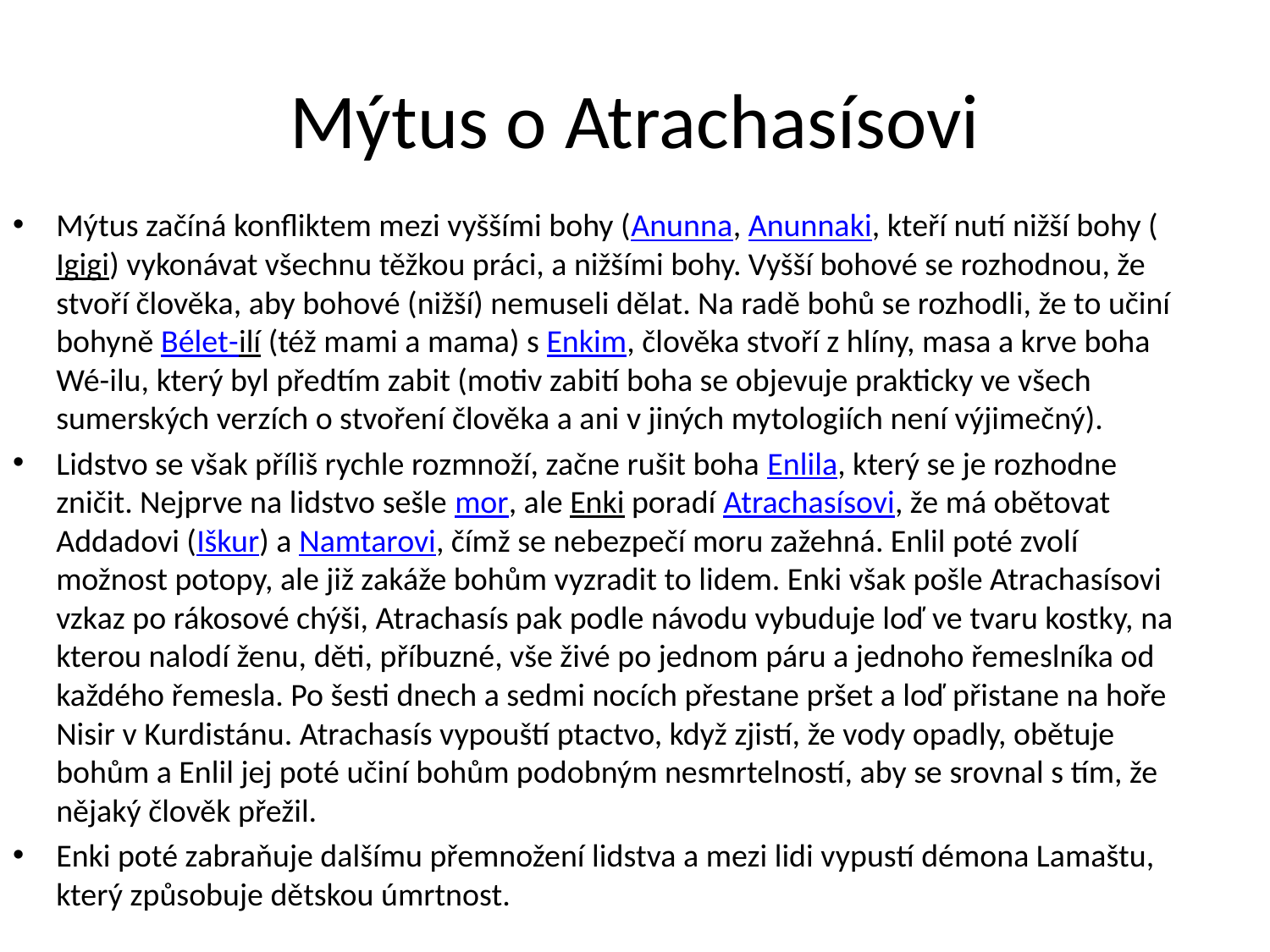

# Mýtus o Atrachasísovi
Mýtus začíná konfliktem mezi vyššími bohy (Anunna, Anunnaki, kteří nutí nižší bohy (Igigi) vykonávat všechnu těžkou práci, a nižšími bohy. Vyšší bohové se rozhodnou, že stvoří člověka, aby bohové (nižší) nemuseli dělat. Na radě bohů se rozhodli, že to učiní bohyně Bélet-ilí (též mami a mama) s Enkim, člověka stvoří z hlíny, masa a krve boha Wé-ilu, který byl předtím zabit (motiv zabití boha se objevuje prakticky ve všech sumerských verzích o stvoření člověka a ani v jiných mytologiích není výjimečný).
Lidstvo se však příliš rychle rozmnoží, začne rušit boha Enlila, který se je rozhodne zničit. Nejprve na lidstvo sešle mor, ale Enki poradí Atrachasísovi, že má obětovat Addadovi (Iškur) a Namtarovi, čímž se nebezpečí moru zažehná. Enlil poté zvolí možnost potopy, ale již zakáže bohům vyzradit to lidem. Enki však pošle Atrachasísovi vzkaz po rákosové chýši, Atrachasís pak podle návodu vybuduje loď ve tvaru kostky, na kterou nalodí ženu, děti, příbuzné, vše živé po jednom páru a jednoho řemeslníka od každého řemesla. Po šesti dnech a sedmi nocích přestane pršet a loď přistane na hoře Nisir v Kurdistánu. Atrachasís vypouští ptactvo, když zjistí, že vody opadly, obětuje bohům a Enlil jej poté učiní bohům podobným nesmrtelností, aby se srovnal s tím, že nějaký člověk přežil.
Enki poté zabraňuje dalšímu přemnožení lidstva a mezi lidi vypustí démona Lamaštu, který způsobuje dětskou úmrtnost.